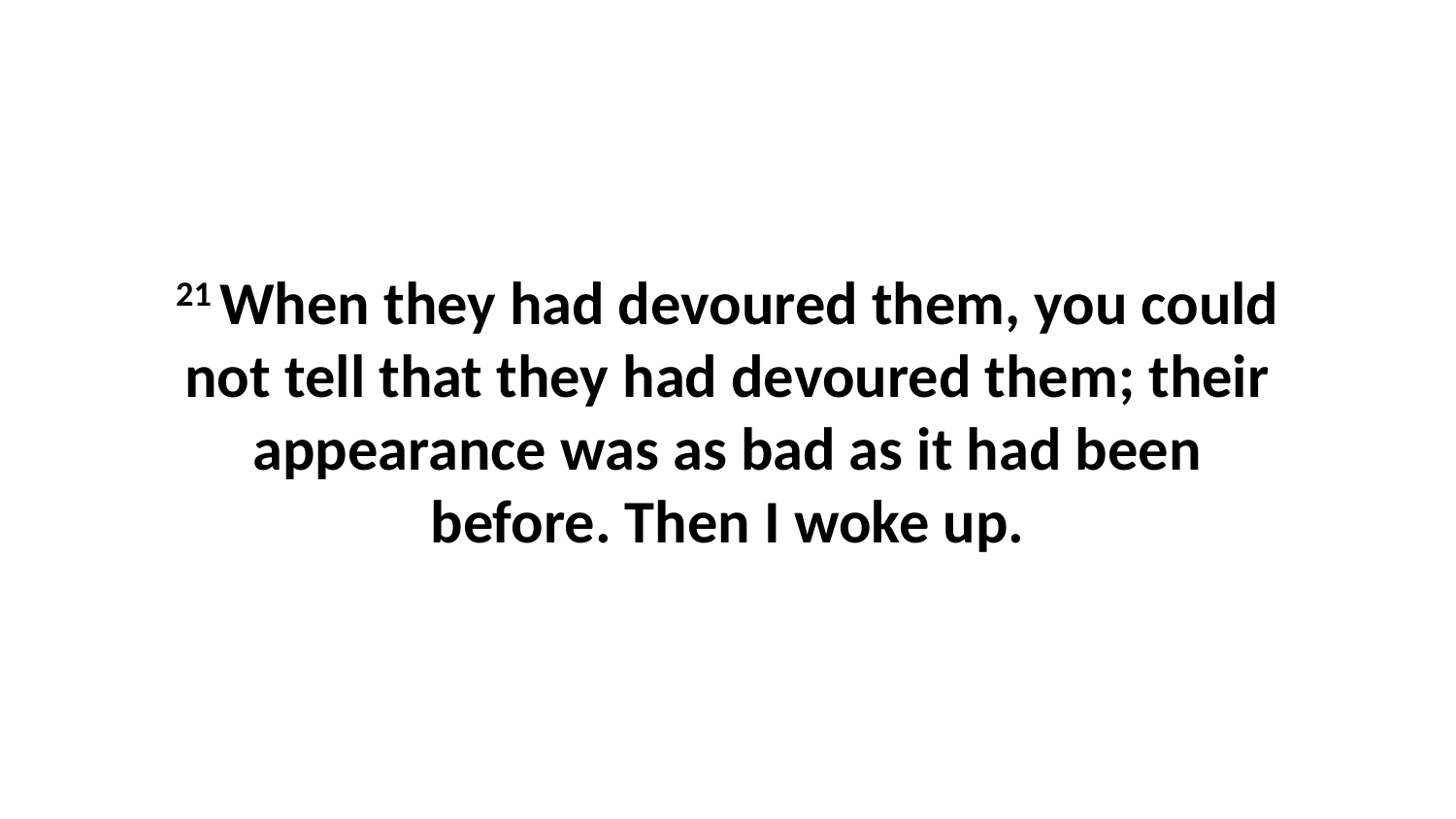

21 When they had devoured them, you could not tell that they had devoured them; their appearance was as bad as it had been before. Then I woke up.